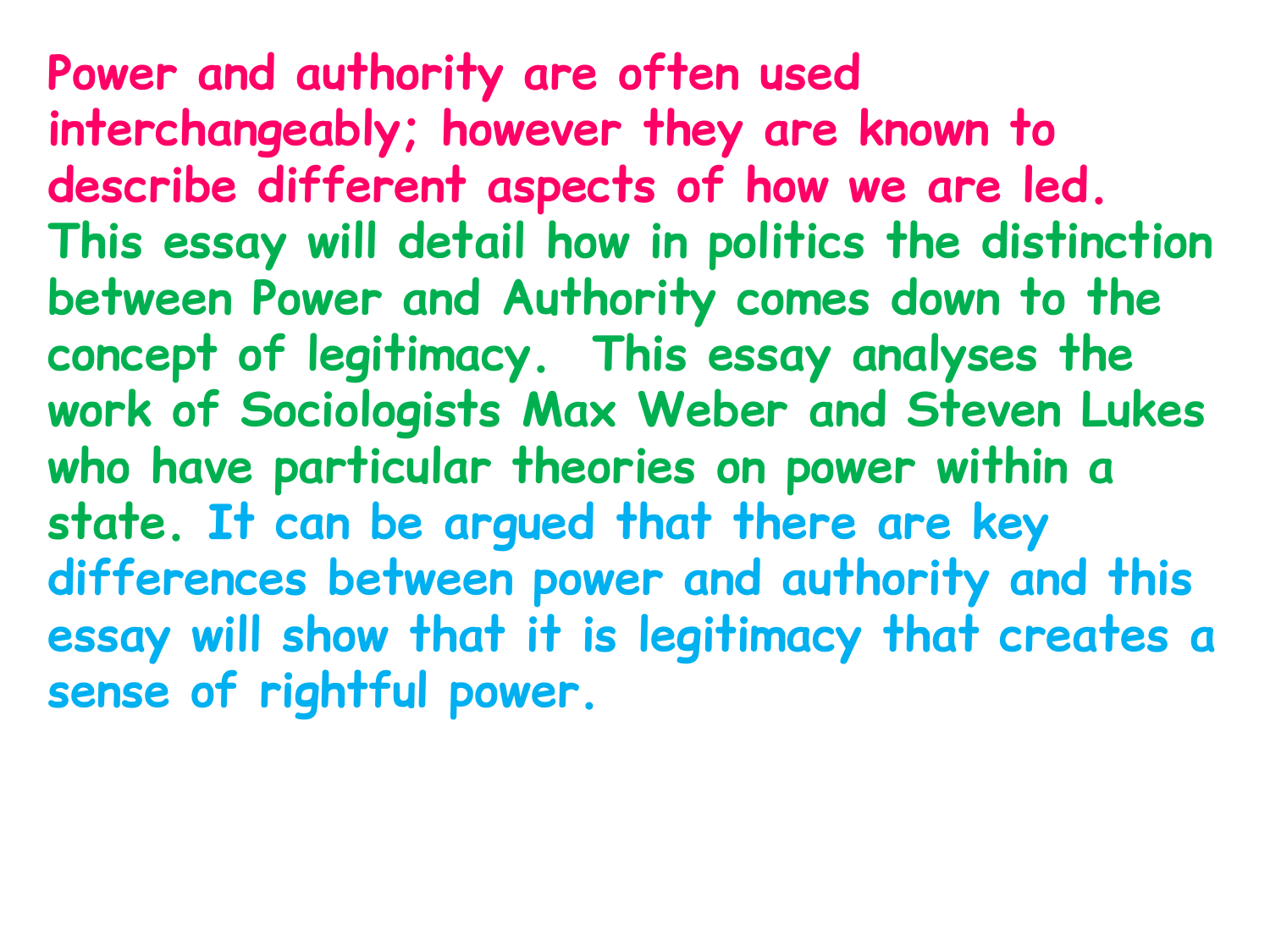

Power and authority are often used interchangeably; however they are known to describe different aspects of how we are led. This essay will detail how in politics the distinction between Power and Authority comes down to the concept of legitimacy.  This essay analyses the work of Sociologists Max Weber and Steven Lukes who have particular theories on power within a state. It can be argued that there are key differences between power and authority and this essay will show that it is legitimacy that creates a sense of rightful power.